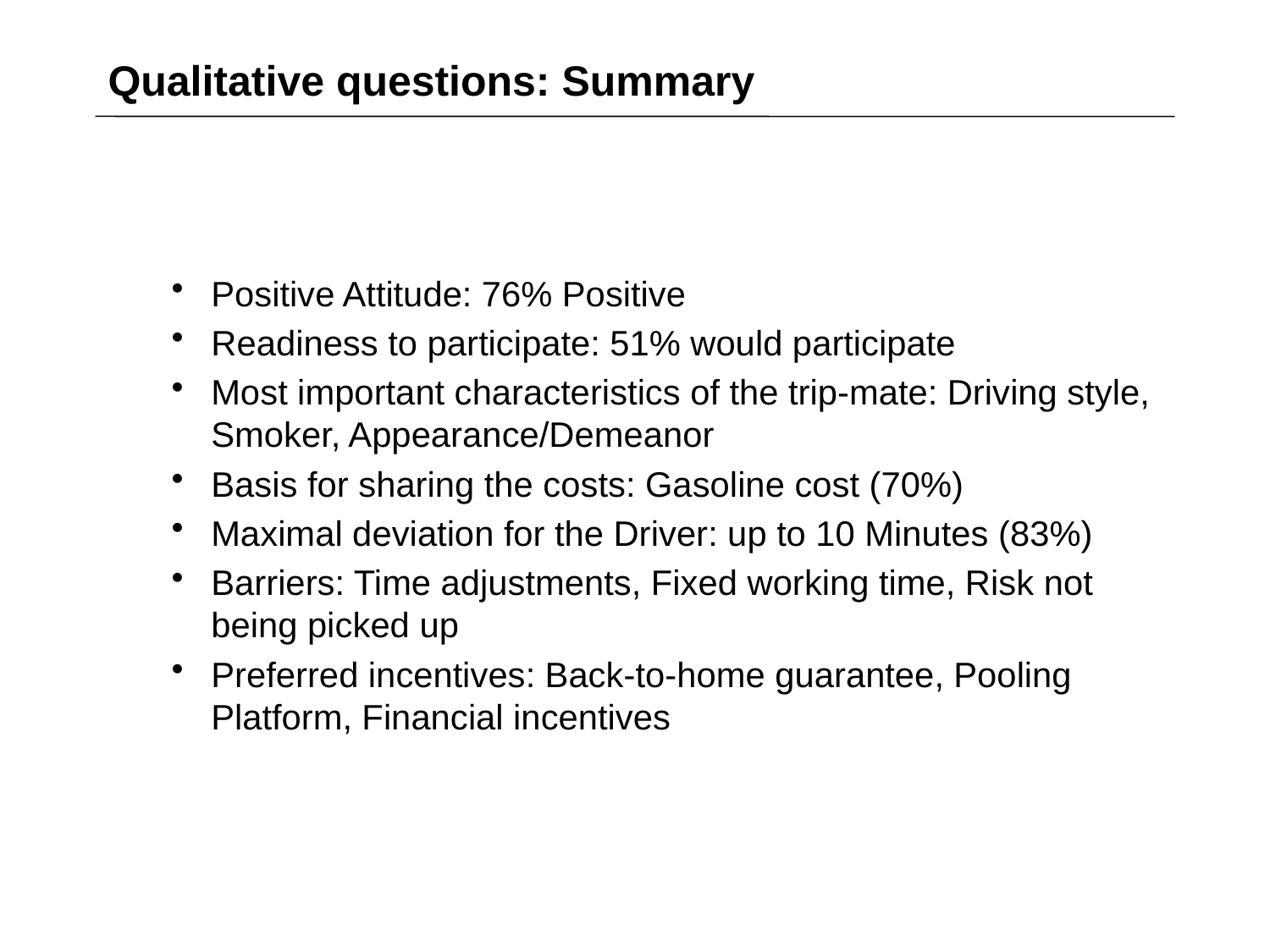

# Qualitative questions: Summary

Positive Attitude: 76% Positive
Readiness to participate: 51% would participate
Most important characteristics of the trip-mate: Driving style, Smoker, Appearance/Demeanor
Basis for sharing the costs: Gasoline cost (70%)
Maximal deviation for the Driver: up to 10 Minutes (83%)
Barriers: Time adjustments, Fixed working time, Risk not being picked up
Preferred incentives: Back-to-home guarantee, Pooling Platform, Financial incentives